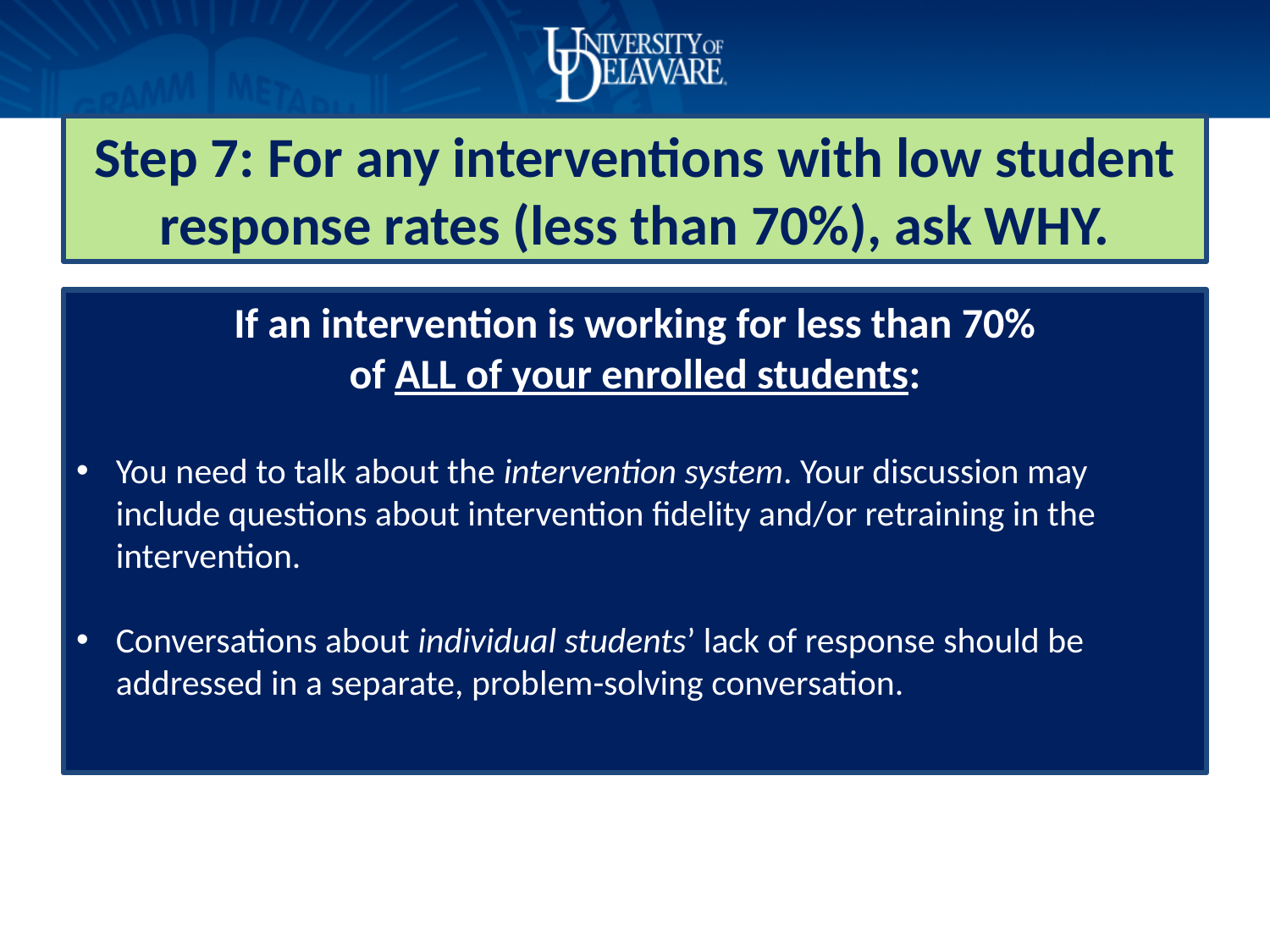

Step 7: For any interventions with low student response rates (less than 70%), ask WHY.
If an intervention is working for less than 70%
of ALL of your enrolled students:

You need to talk about the intervention system. Your discussion may include questions about intervention fidelity and/or retraining in the intervention.

Conversations about individual students’ lack of response should be addressed in a separate, problem-solving conversation.